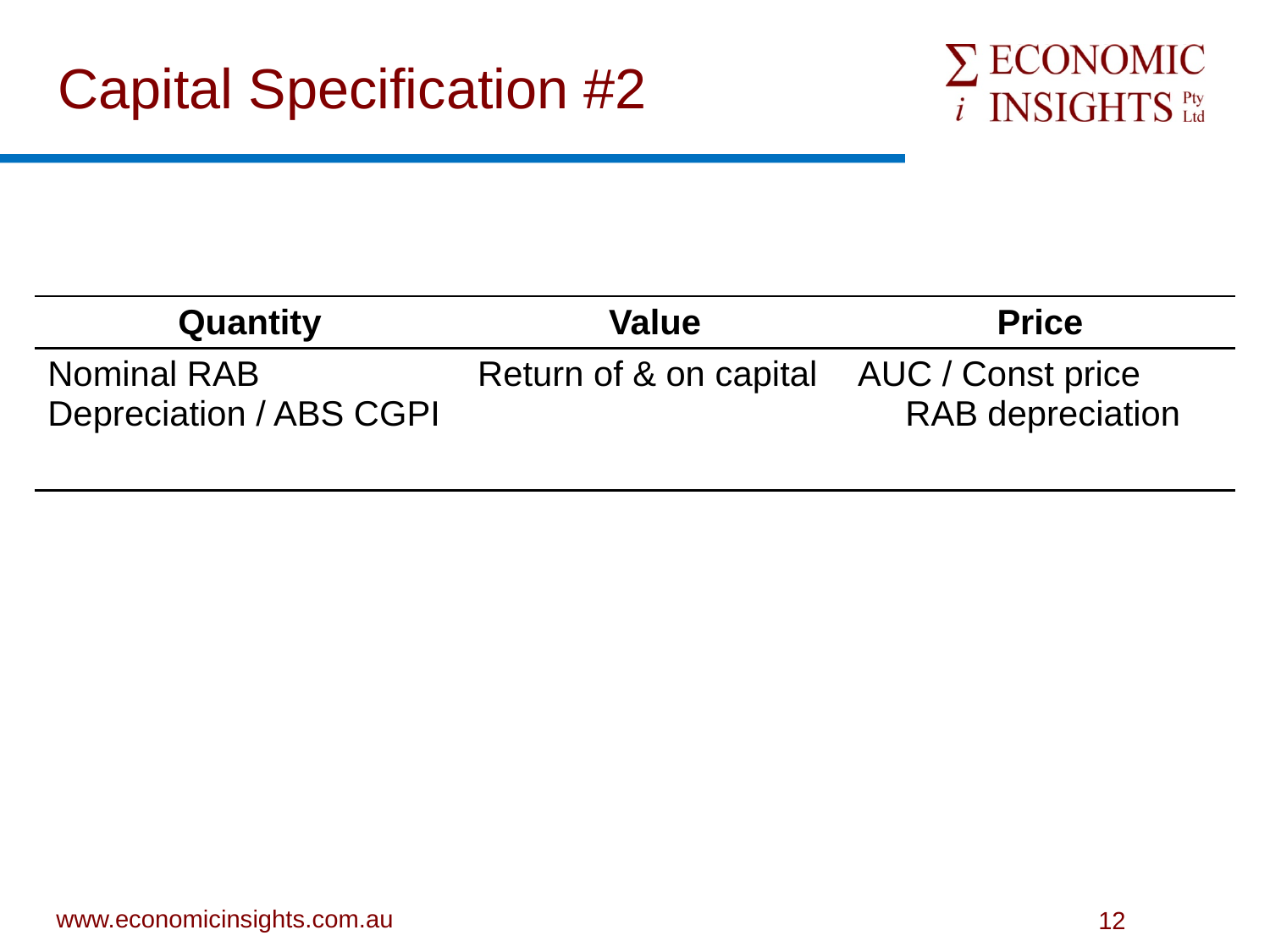

# Capital Specification #2
| Quantity | Value | Price |
| --- | --- | --- |
| Nominal RAB Depreciation / ABS CGPI | Return of & on capital | AUC / Const price RAB depreciation |